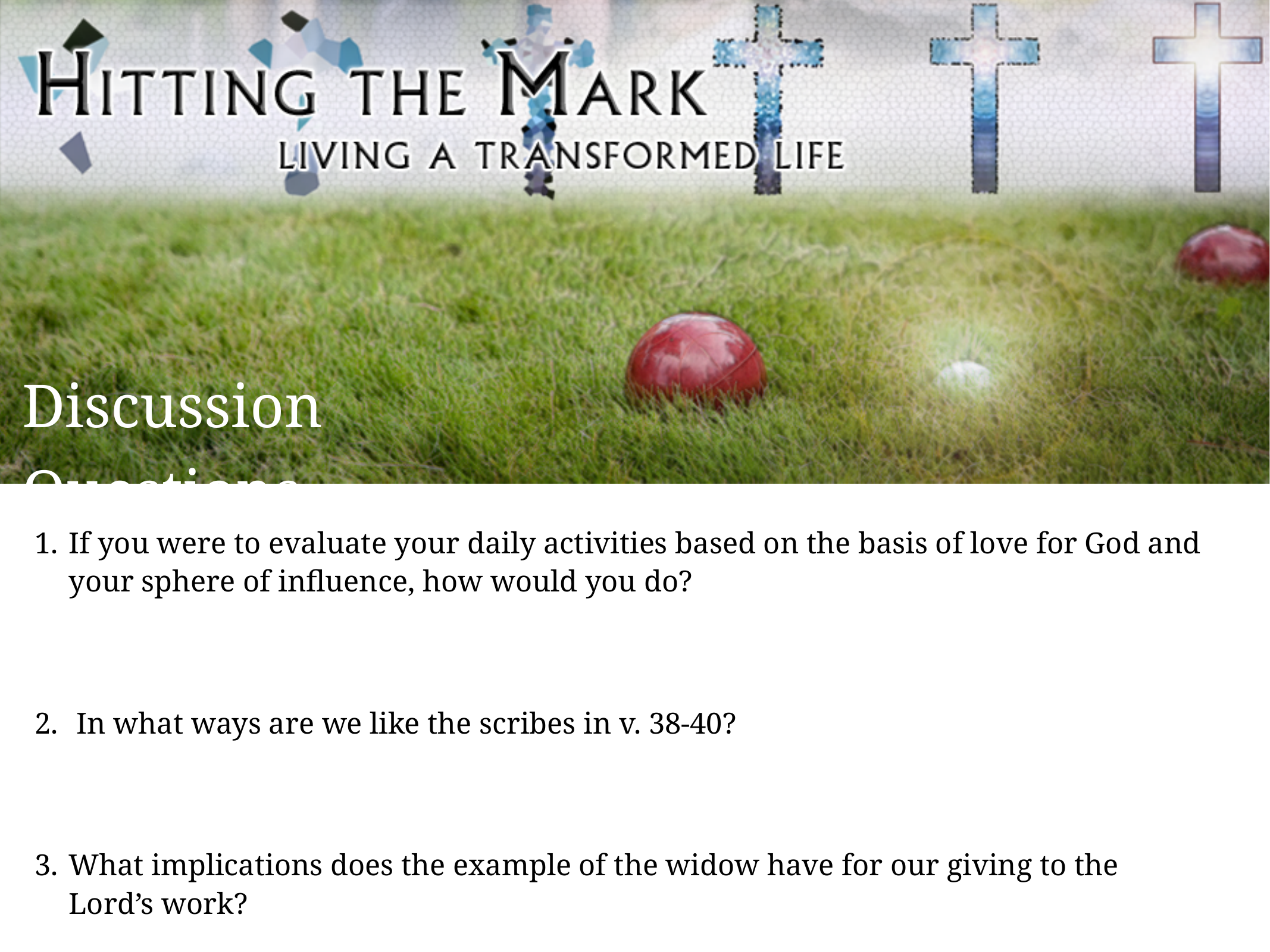

Discussion Questions
If you were to evaluate your daily activities based on the basis of love for God and your sphere of influence, how would you do?

 In what ways are we like the scribes in v. 38-40?

What implications does the example of the widow have for our giving to the Lord’s work?